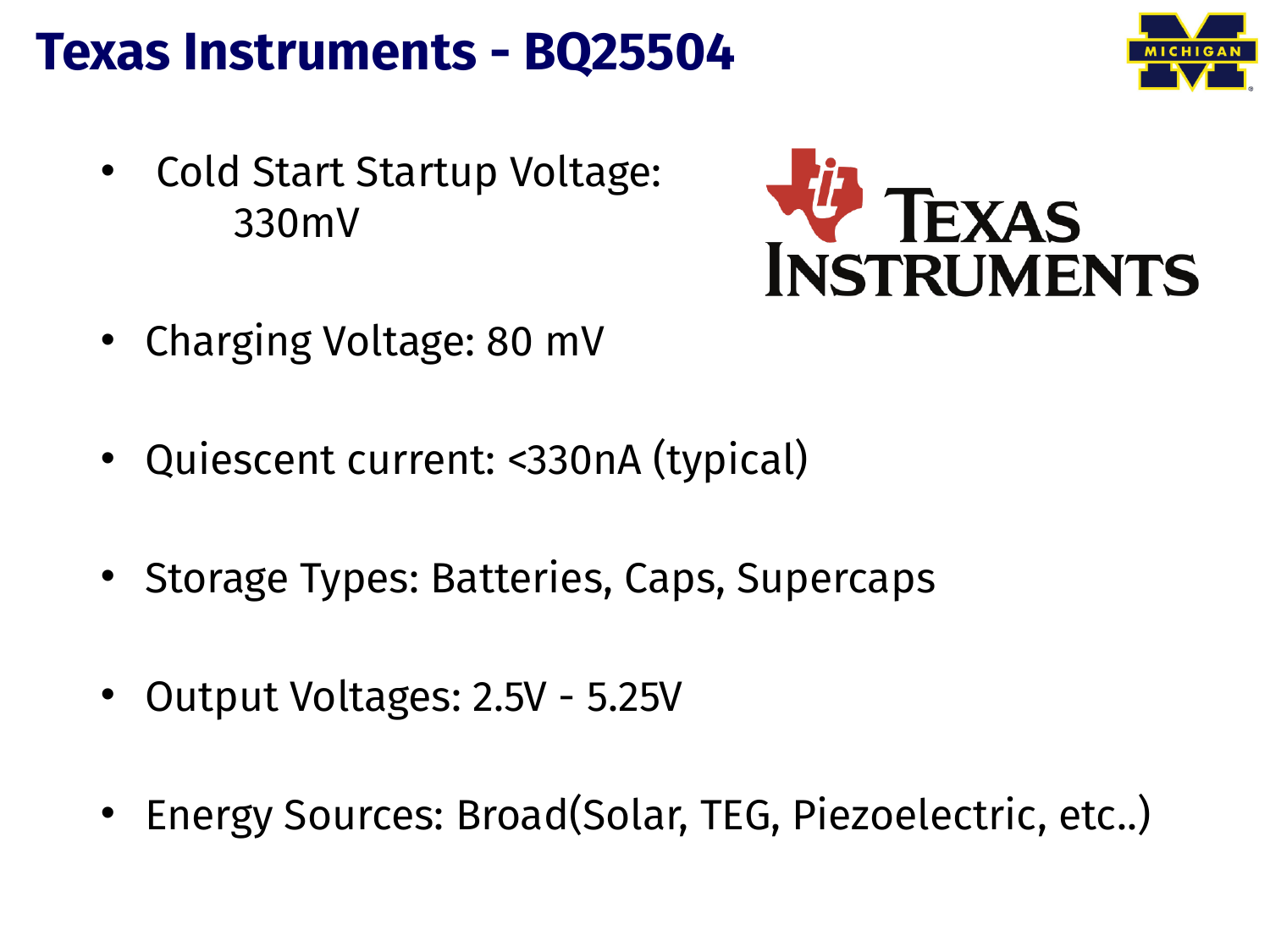

# Texas Instruments - BQ25504

 Cold Start Startup Voltage:
        330mV

Charging Voltage: 80 mV

Quiescent current: <330nA (typical)

Storage Types: Batteries, Caps, Supercaps

Output Voltages: 2.5V - 5.25V

Energy Sources: Broad(Solar, TEG, Piezoelectric, etc..)